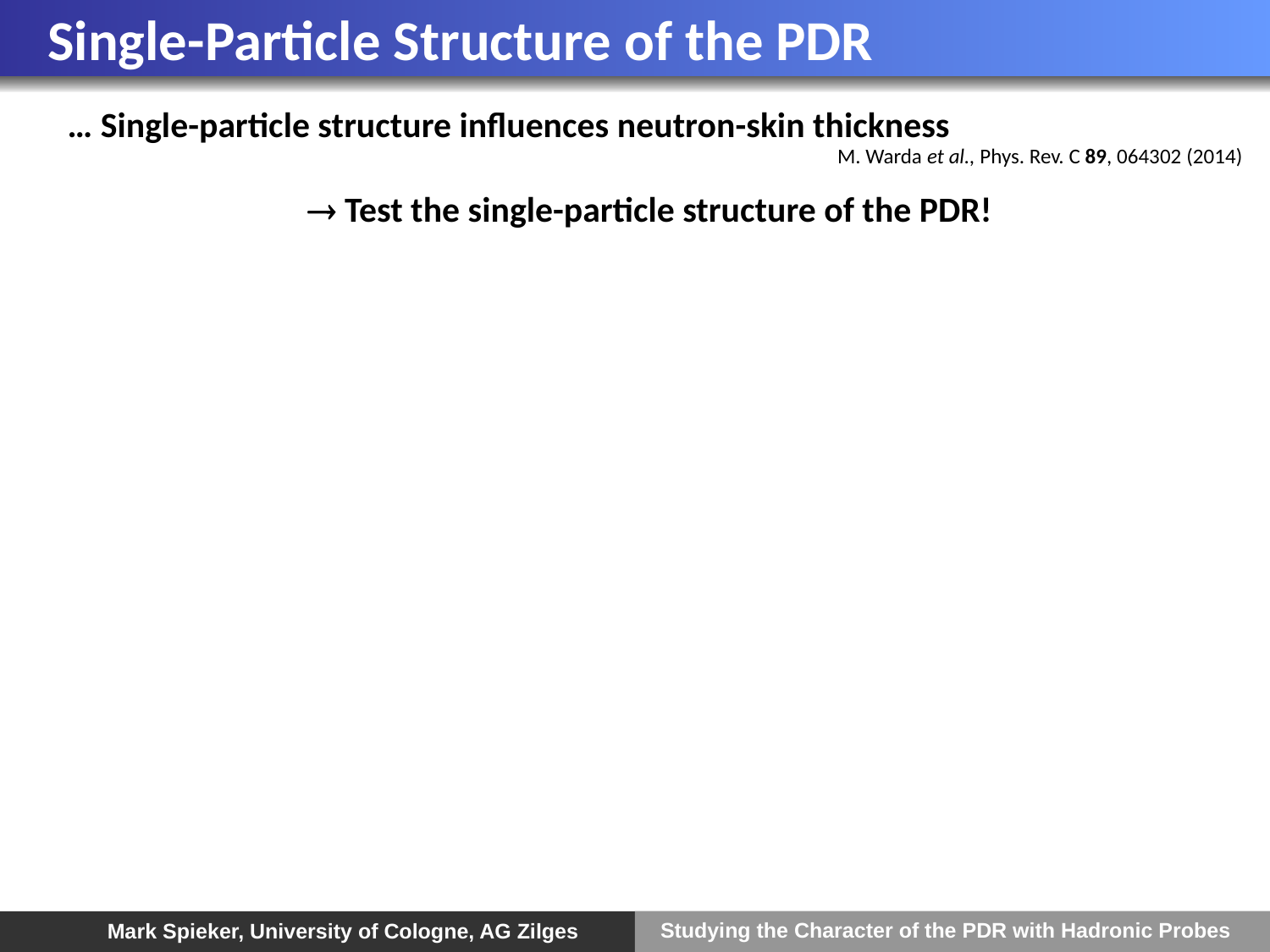

# Single-Particle Structure of the PDR
… Single-particle structure influences neutron-skin thickness

→ Test the single-particle structure of the PDR!
M. Warda et al., Phys. Rev. C 89, 064302 (2014)